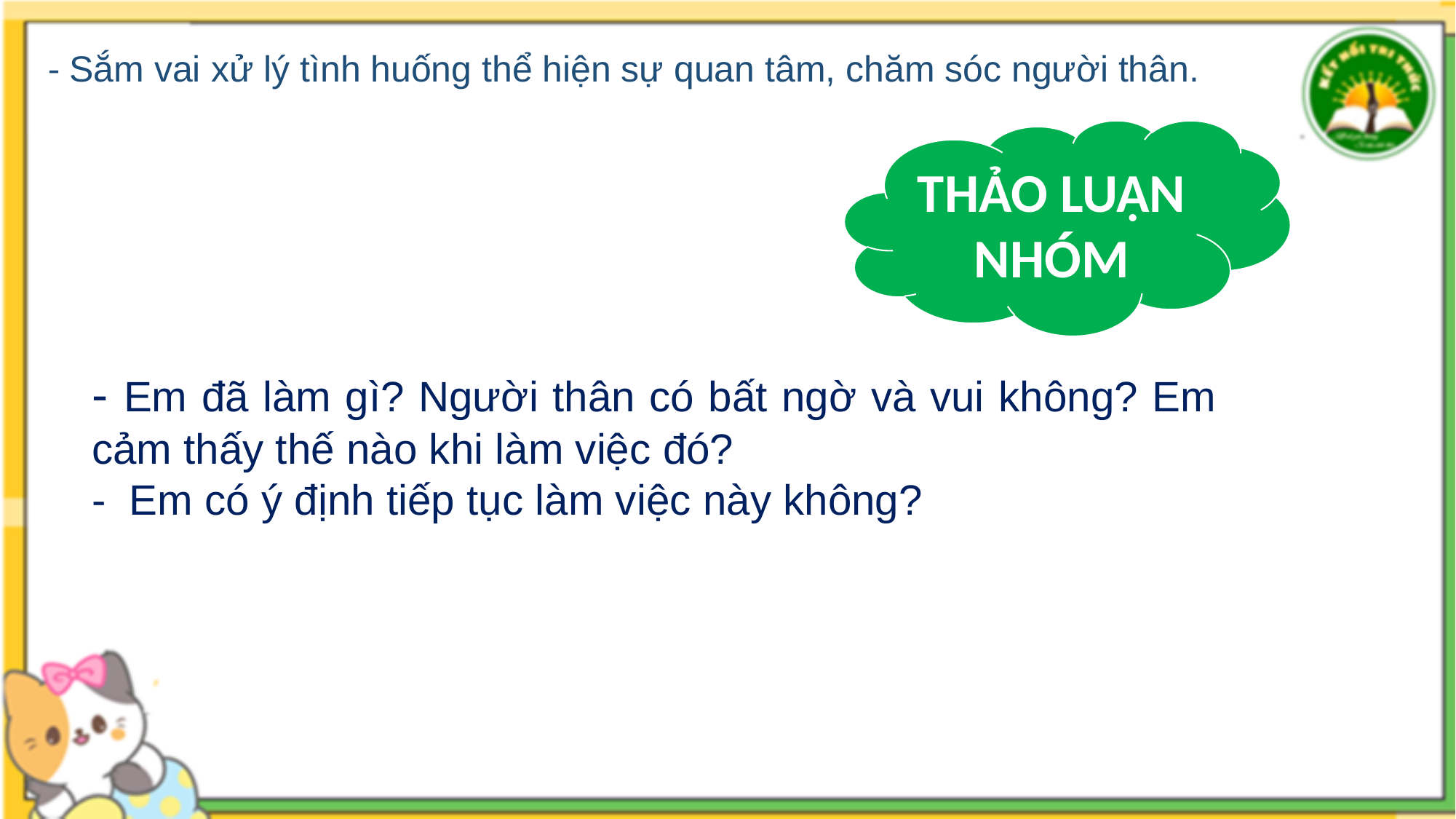

- Sắm vai xử lý tình huống thể hiện sự quan tâm, chăm sóc người thân.
THẢO LUẬN NHÓM
- Em đã làm gì? Người thân có bất ngờ và vui không? Em cảm thấy thế nào khi làm việc đó?
-  Em có ý định tiếp tục làm việc này không?